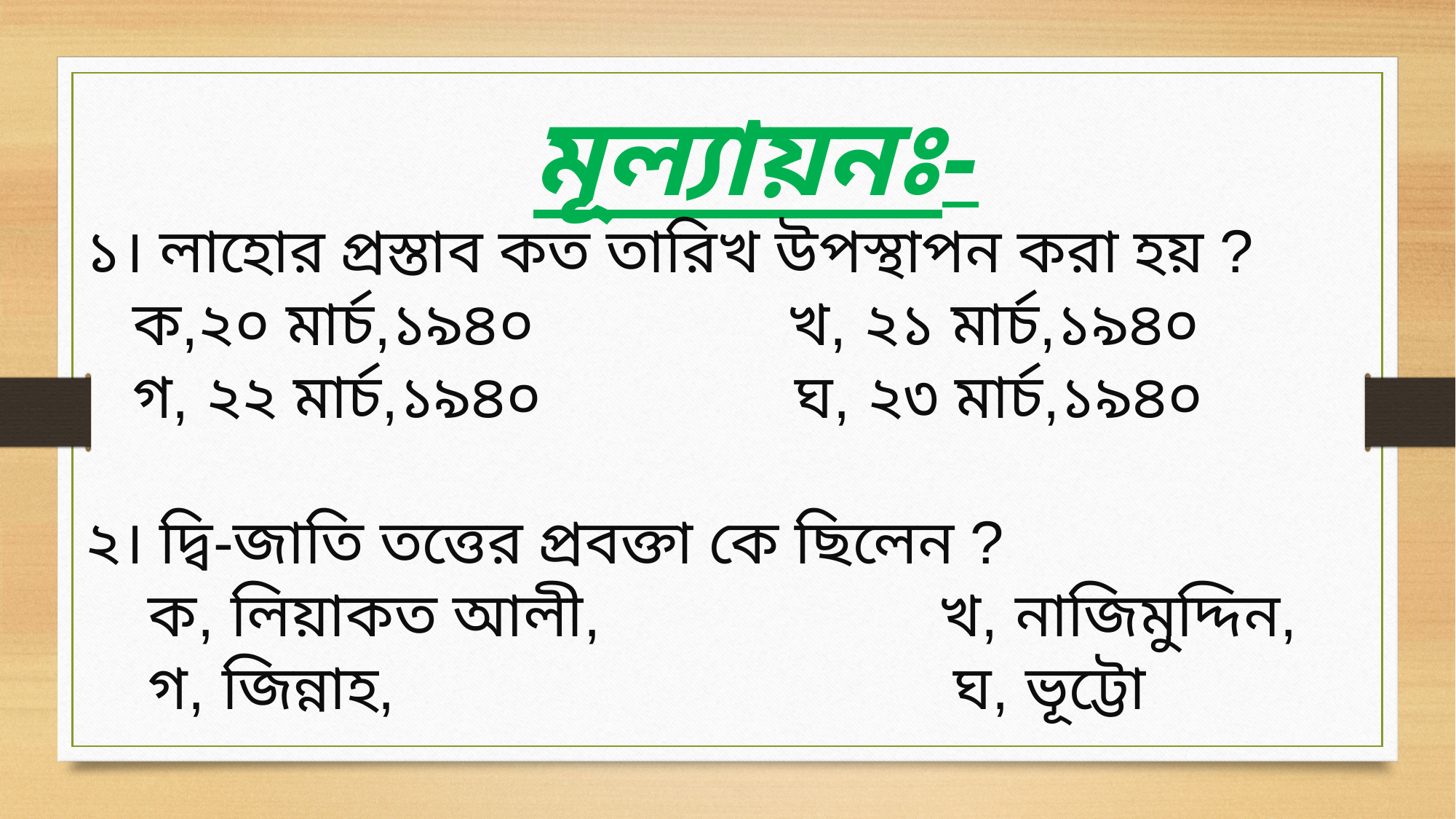

মূল্যায়নঃ-
১। লাহোর প্রস্তাব কত তারিখ উপস্থাপন করা হয় ?
   ক,২০ মার্চ,১৯৪০                খ, ২১ মার্চ,১৯৪০
   গ, ২২ মার্চ,১৯৪০                ঘ, ২৩ মার্চ,১৯৪০

২। দ্বি-জাতি তত্তের প্রবক্তা কে ছিলেন ?
    ক, লিয়াকত আলী,                    খ, নাজিমুদ্দিন,
    গ, জিন্নাহ,                                 ঘ, ভূট্টো